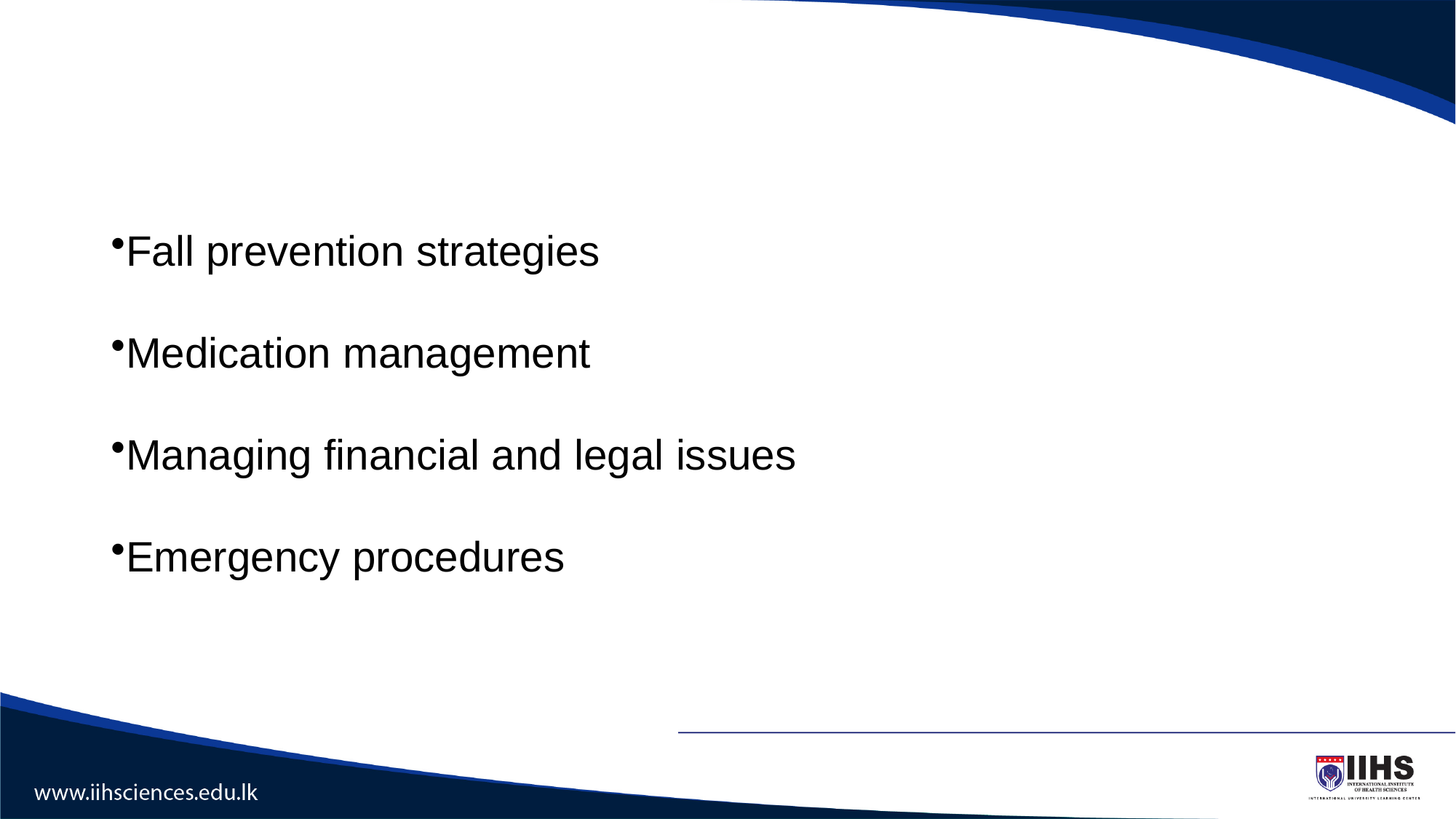

#
Fall prevention strategies

Medication management

Managing financial and legal issues

Emergency procedures